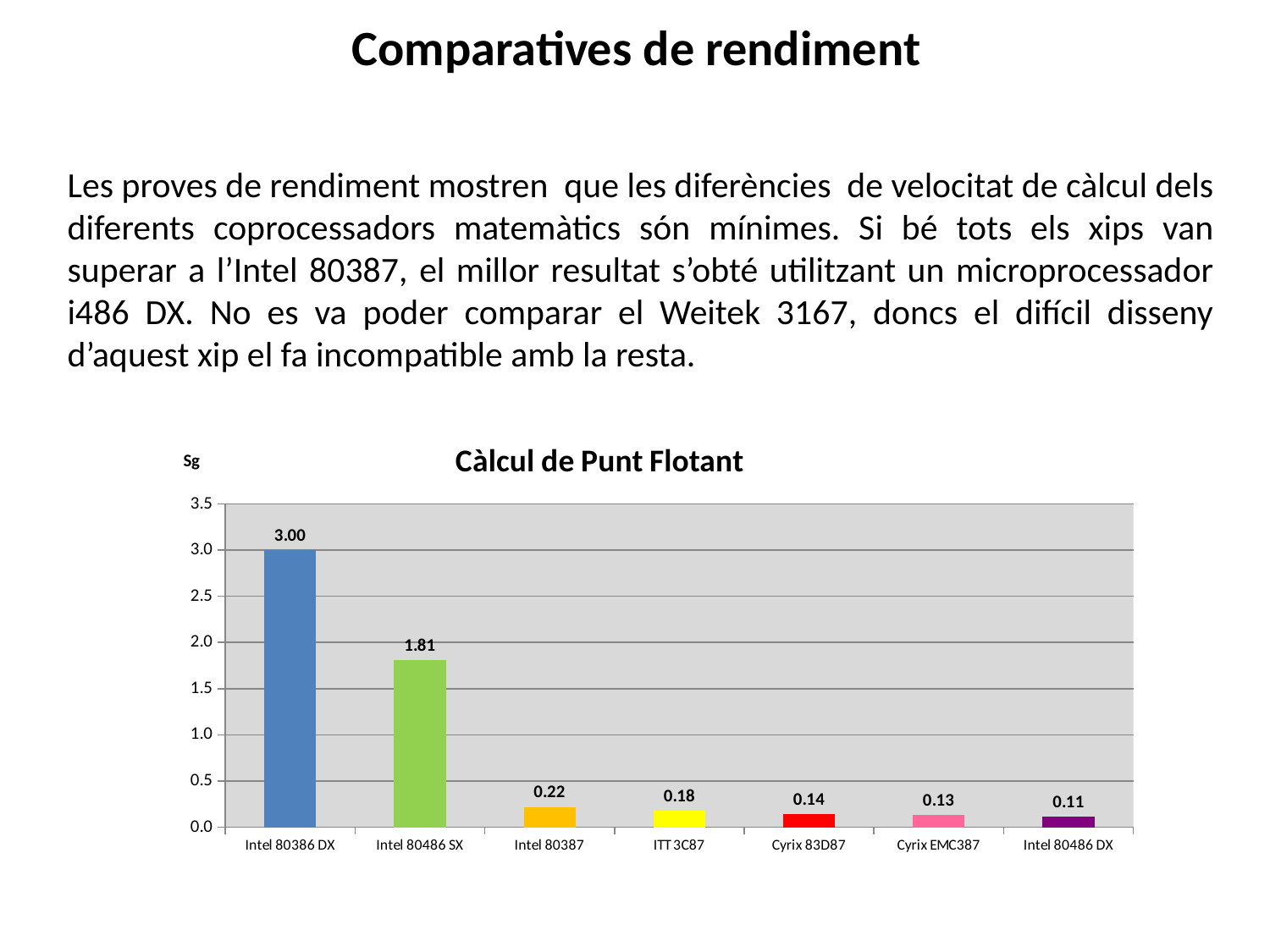

# Comparatives de rendiment
Les proves de rendiment mostren  que les diferències  de velocitat de càlcul dels diferents coprocessadors matemàtics són mínimes. Si bé tots els xips van superar a l’Intel 80387, el millor resultat s’obté utilitzant un microprocessador i486 DX. No es va poder comparar el Weitek 3167, doncs el difícil disseny d’aquest xip el fa incompatible amb la resta.

### Chart: Càlcul de Punt Flotant

| Category | Puntuació |
|---|---|
| Intel 80386 DX | 3.0 |
| Intel 80486 SX | 1.81 |
| Intel 80387 | 0.22000000000000036 |
| ITT 3C87 | 0.18000000000000024 |
| Cyrix 83D87 | 0.14 |
| Cyrix EMC387 | 0.13 |
| Intel 80486 DX | 0.11000000000000017 |